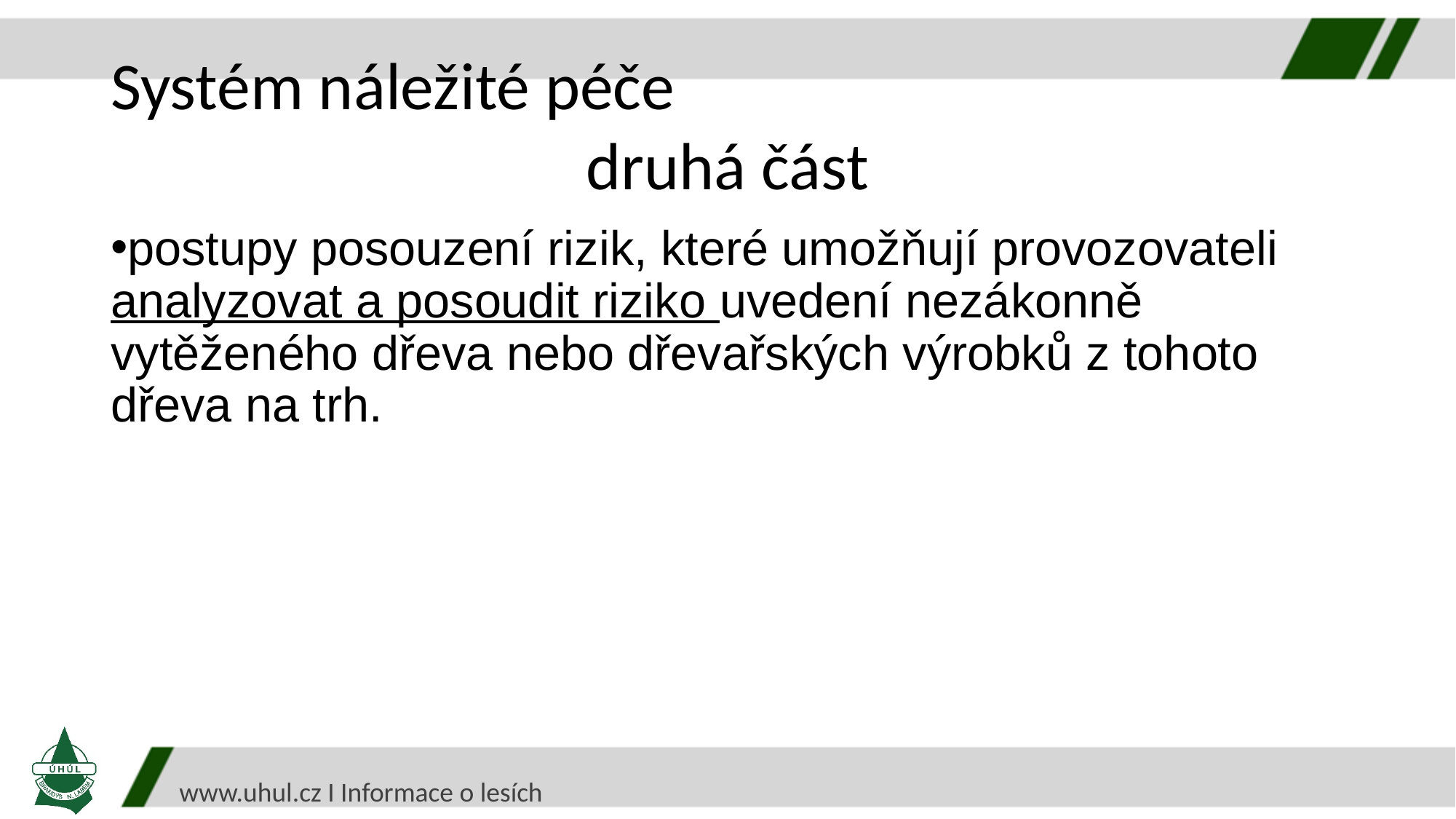

Systém náležité péče
druhá část
postupy posouzení rizik, které umožňují provozovateli analyzovat a posoudit riziko uvedení nezákonně vytěženého dřeva nebo dřevařských výrobků z tohoto dřeva na trh.